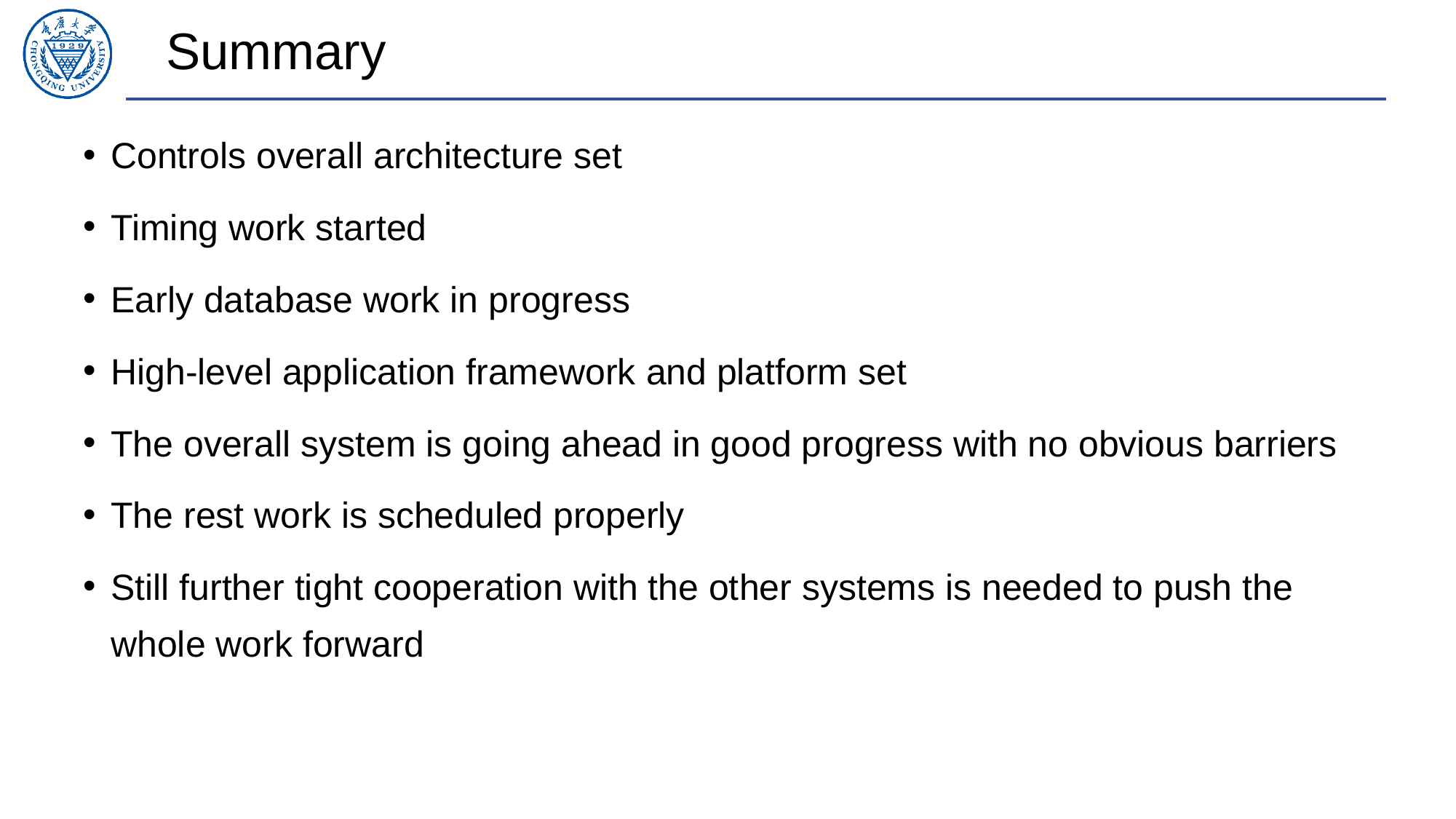

Summary
Controls overall architecture set
Timing work started
Early database work in progress
High-level application framework and platform set
The overall system is going ahead in good progress with no obvious barriers
The rest work is scheduled properly
Still further tight cooperation with the other systems is needed to push the whole work forward